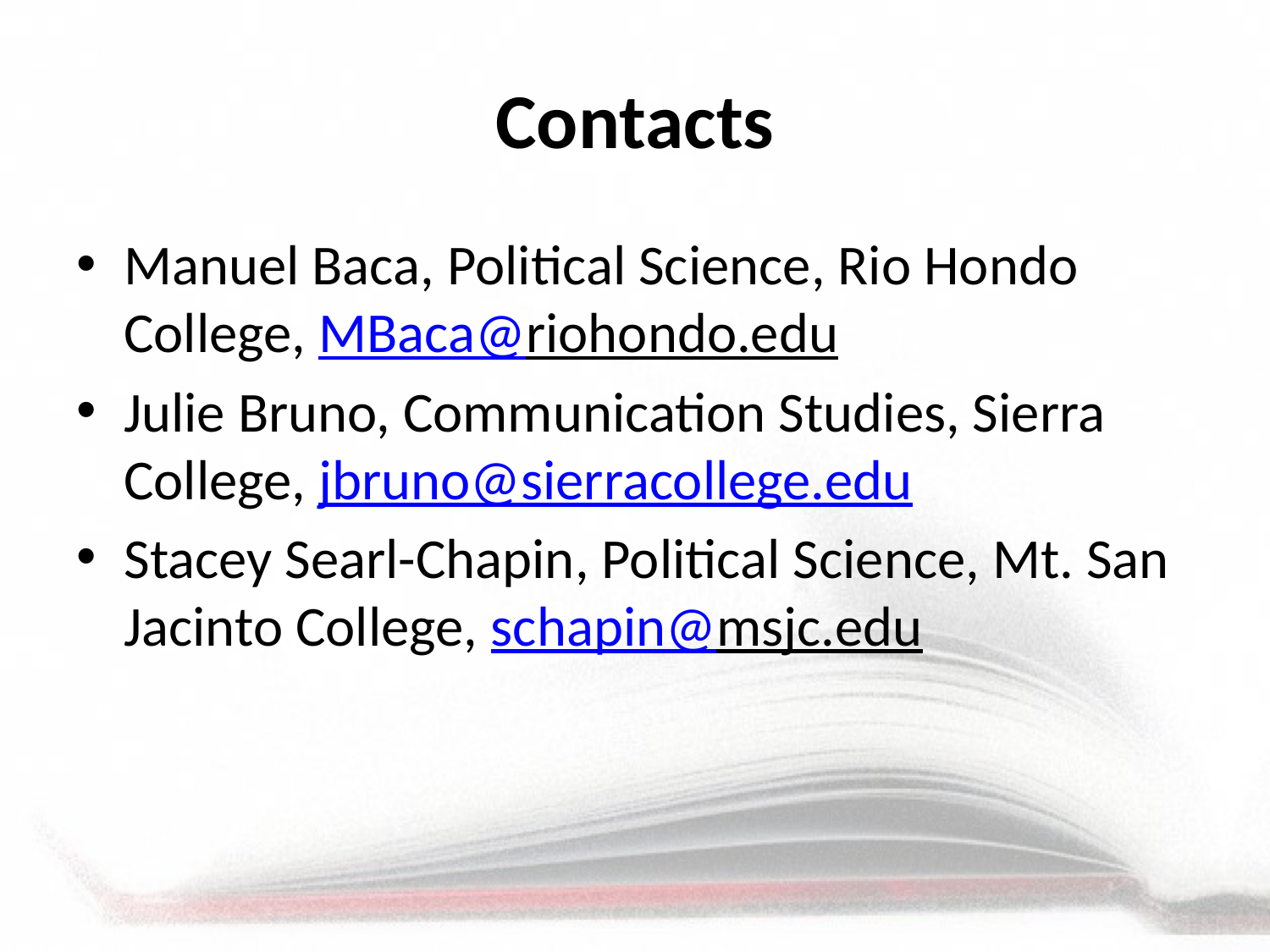

# Contacts
Manuel Baca, Political Science, Rio Hondo College, MBaca@riohondo.edu
Julie Bruno, Communication Studies, Sierra College, jbruno@sierracollege.edu
Stacey Searl-Chapin, Political Science, Mt. San Jacinto College, schapin@msjc.edu